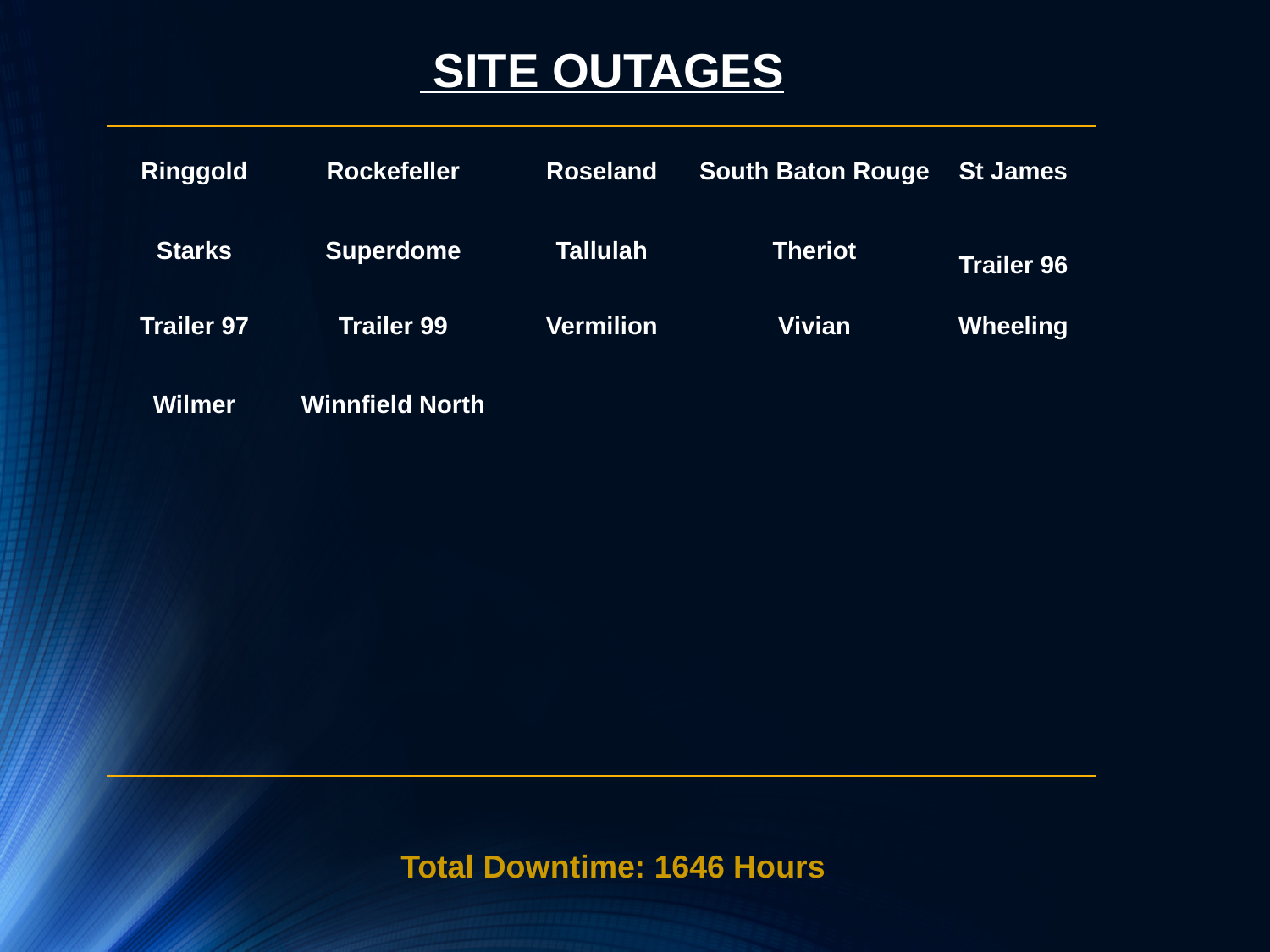

SITE OUTAGES
| Ringgold | Rockefeller | Roseland | South Baton Rouge | St James |
| --- | --- | --- | --- | --- |
| Starks | Superdome | Tallulah | Theriot | Trailer 96 |
| Trailer 97 | Trailer 99 | Vermilion | Vivian | Wheeling |
| Wilmer | Winnfield North |  |  |  |
|  |  |  |  |  |
|  |  |  |  |  |
|  |  |  |  |  |
|  |  |  |  |  |
Total Downtime: 1646 Hours